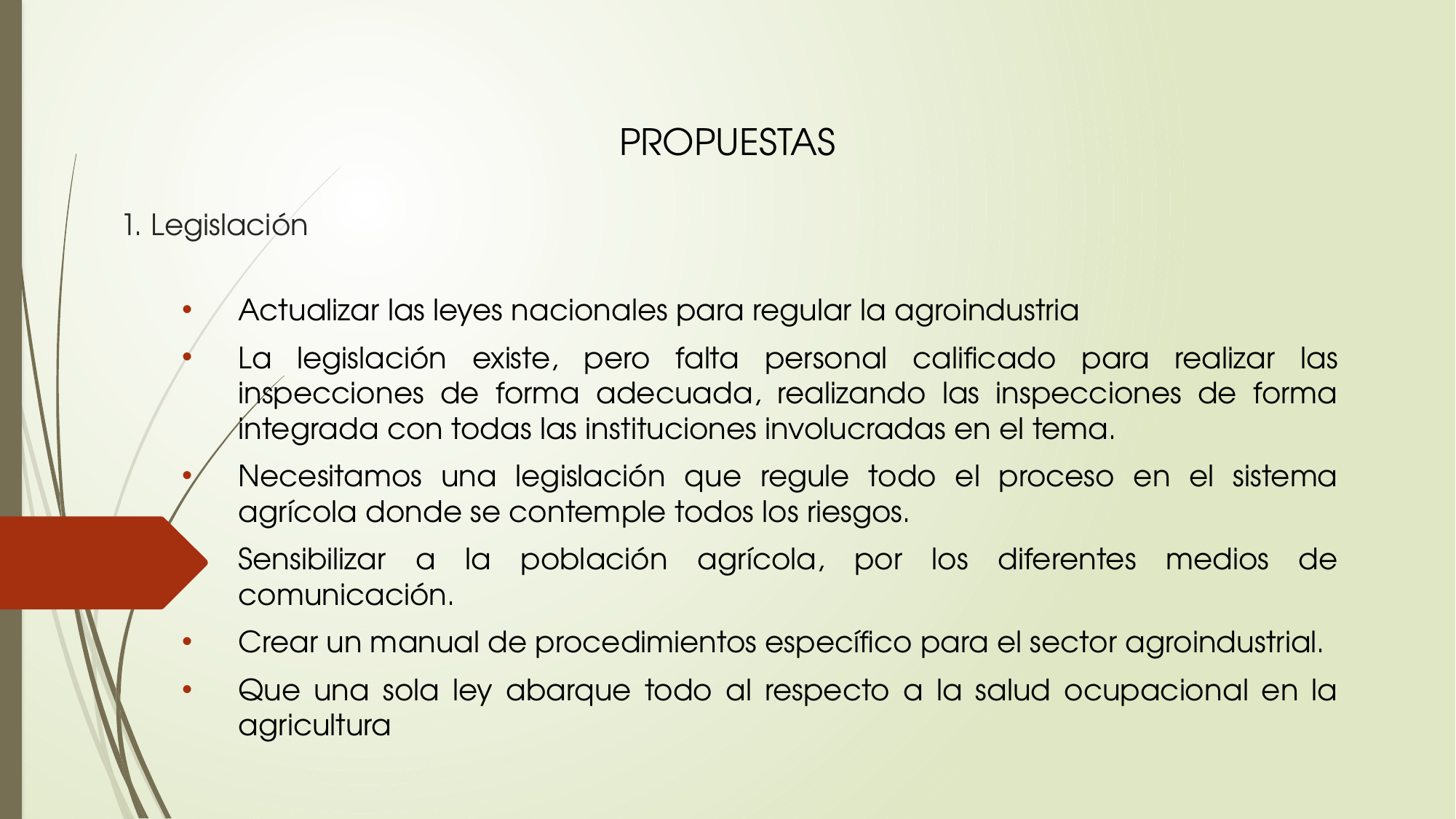

PROPUESTAS
# 1. Legislación

Actualizar las leyes nacionales para regular la agroindustria
La legislación existe, pero falta personal calificado para realizar las inspecciones de forma adecuada, realizando las inspecciones de forma integrada con todas las instituciones involucradas en el tema.
Necesitamos una legislación que regule todo el proceso en el sistema agrícola donde se contemple todos los riesgos.
Sensibilizar a la población agrícola, por los diferentes medios de comunicación.
Crear un manual de procedimientos específico para el sector agroindustrial.
Que una sola ley abarque todo al respecto a la salud ocupacional en la agricultura